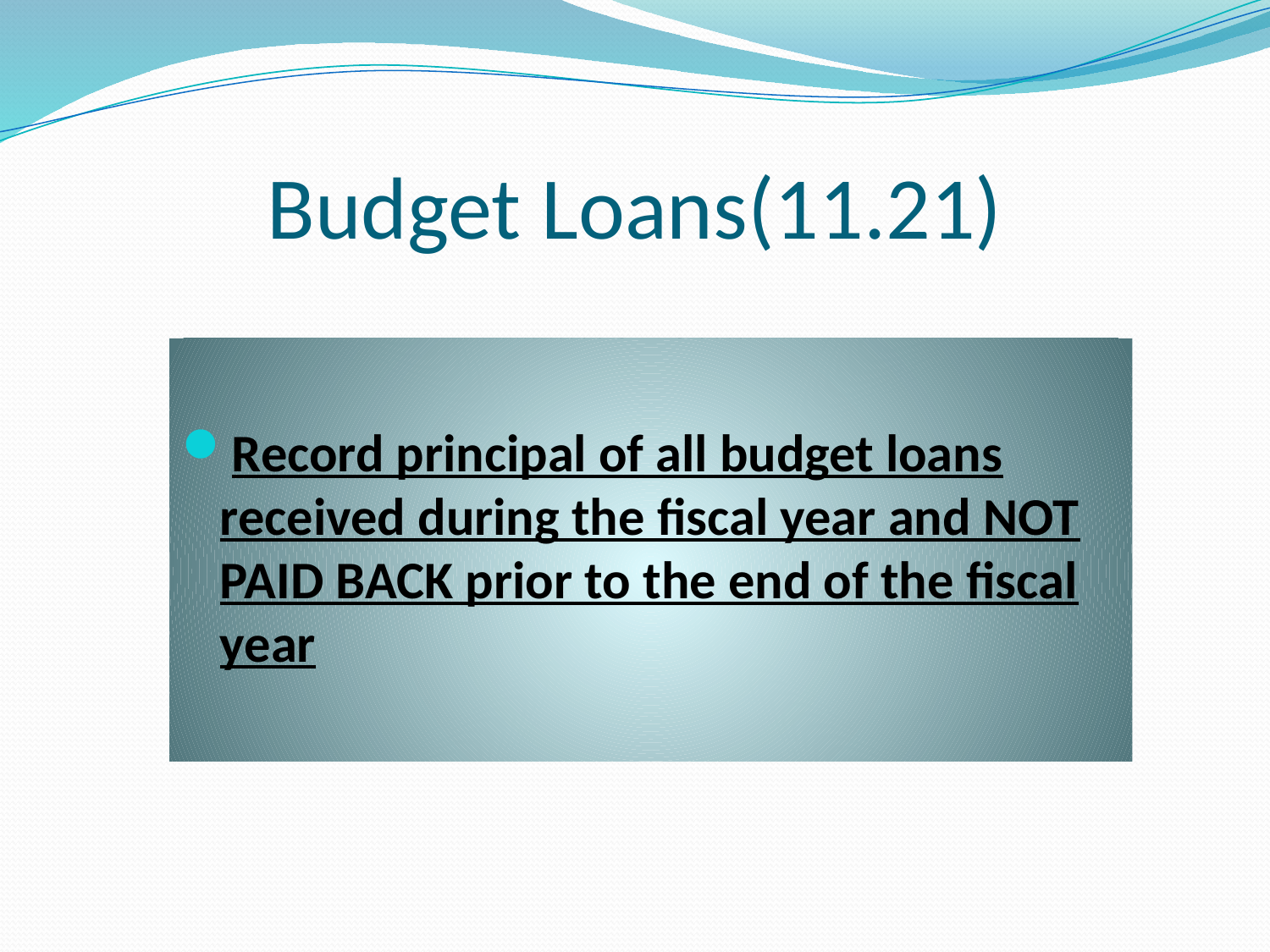

# Budget Loans(11.21)

Record principal of all budget loans received during the fiscal year and NOT PAID BACK prior to the end of the fiscal year